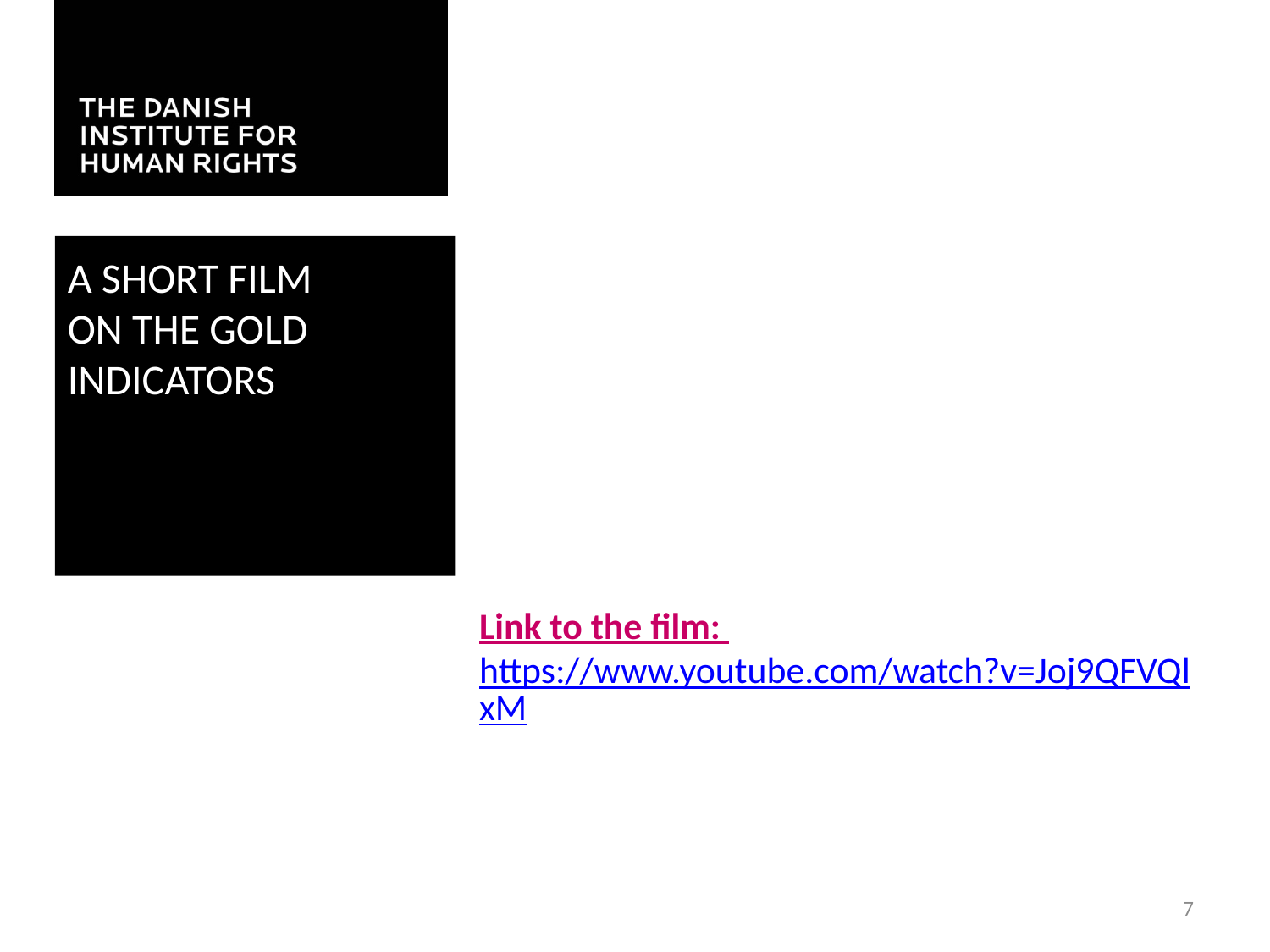

# A short film on the gold indicators
Link to the film: https://www.youtube.com/watch?v=Joj9QFVQlxM

7